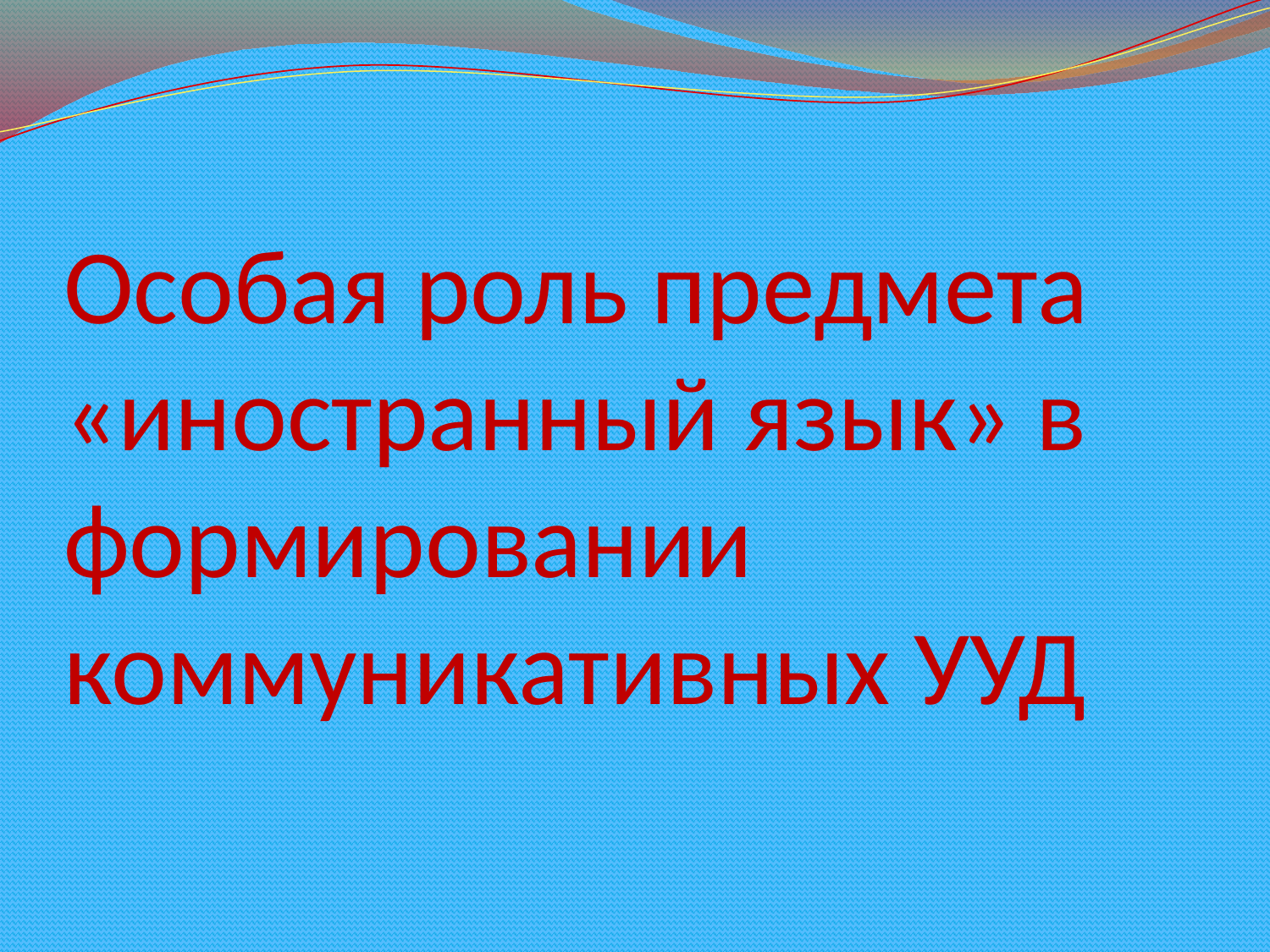

# Особая роль предмета «иностранный язык» в формировании коммуникативных УУД